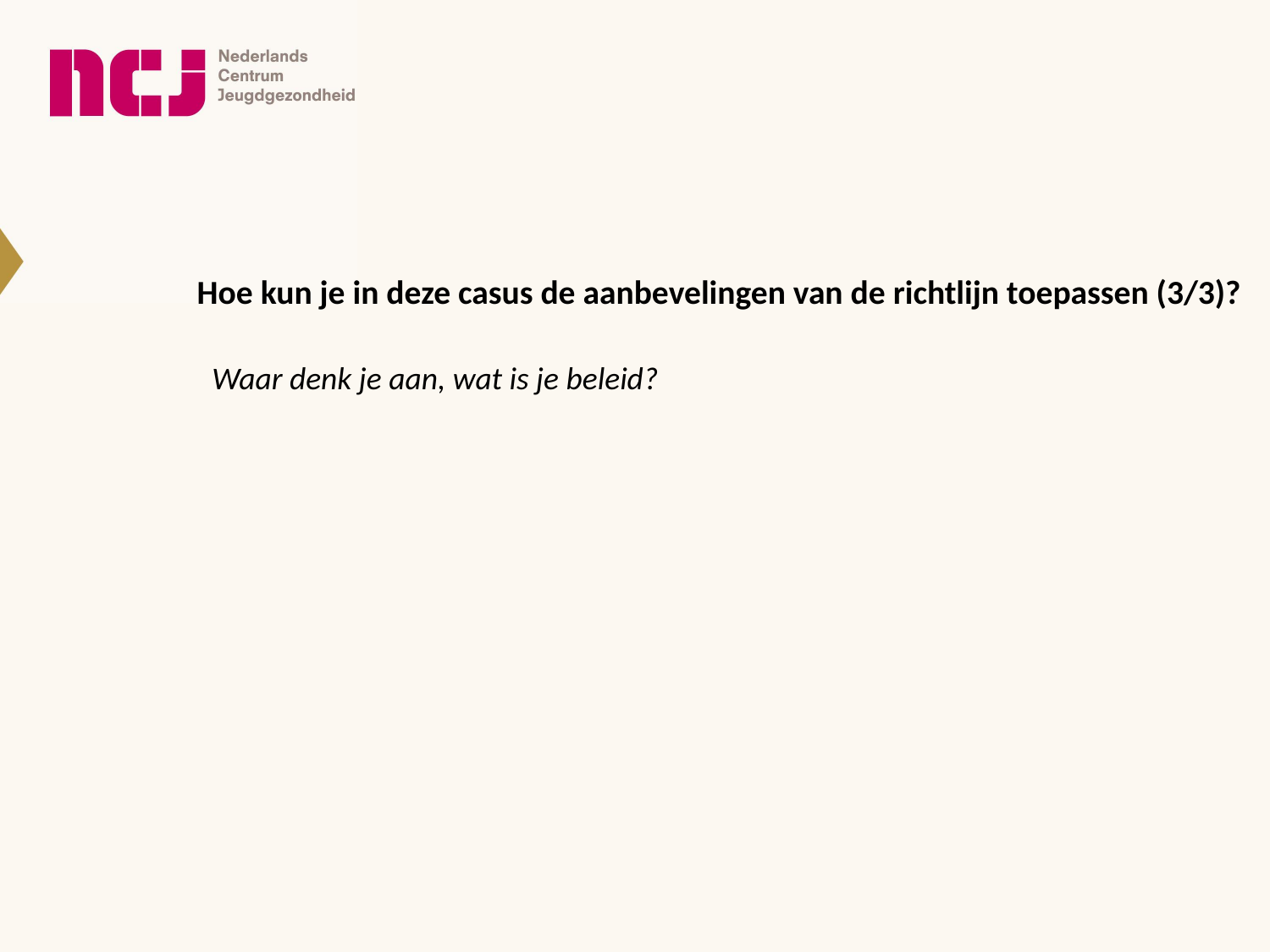

Hoe kun je in deze casus de aanbevelingen van de richtlijn toepassen (3/3)?

Waar denk je aan, wat is je beleid?